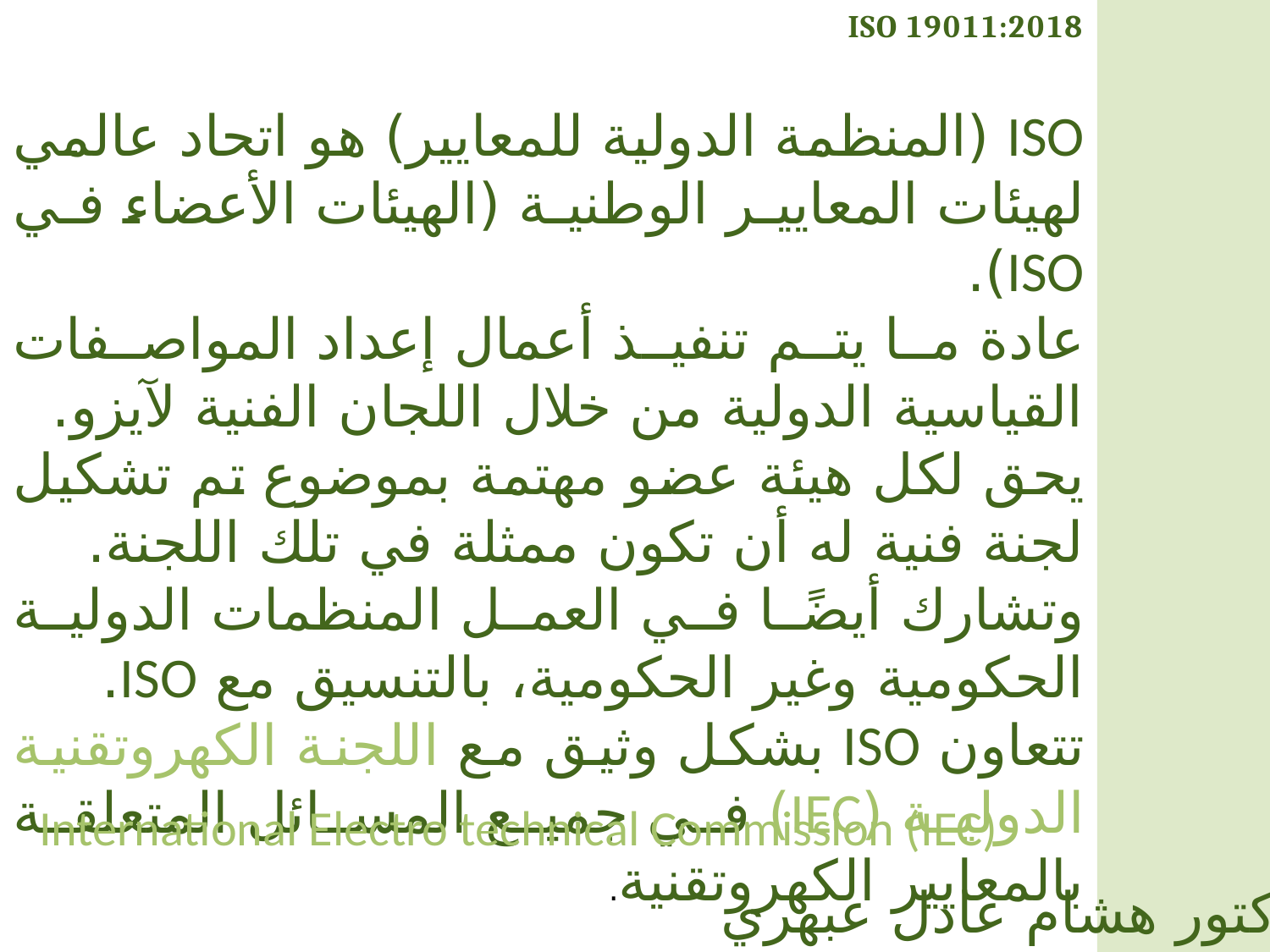

ISO 19011:2018

ISO (المنظمة الدولية للمعايير) هو اتحاد عالمي لهيئات المعايير الوطنية (الهيئات الأعضاء في ISO).
عادة ما يتم تنفيذ أعمال إعداد المواصفات القياسية الدولية من خلال اللجان الفنية لآيزو.
يحق لكل هيئة عضو مهتمة بموضوع تم تشكيل لجنة فنية له أن تكون ممثلة في تلك اللجنة.
وتشارك أيضًا في العمل المنظمات الدولية الحكومية وغير الحكومية، بالتنسيق مع ISO.
تتعاون ISO بشكل وثيق مع اللجنة الكهروتقنية الدولية (IEC) في جميع المسائل المتعلقة بالمعايير الكهروتقنية.
International Electro technical Commission (IEC)
الدكتور هشام عادل عبهري